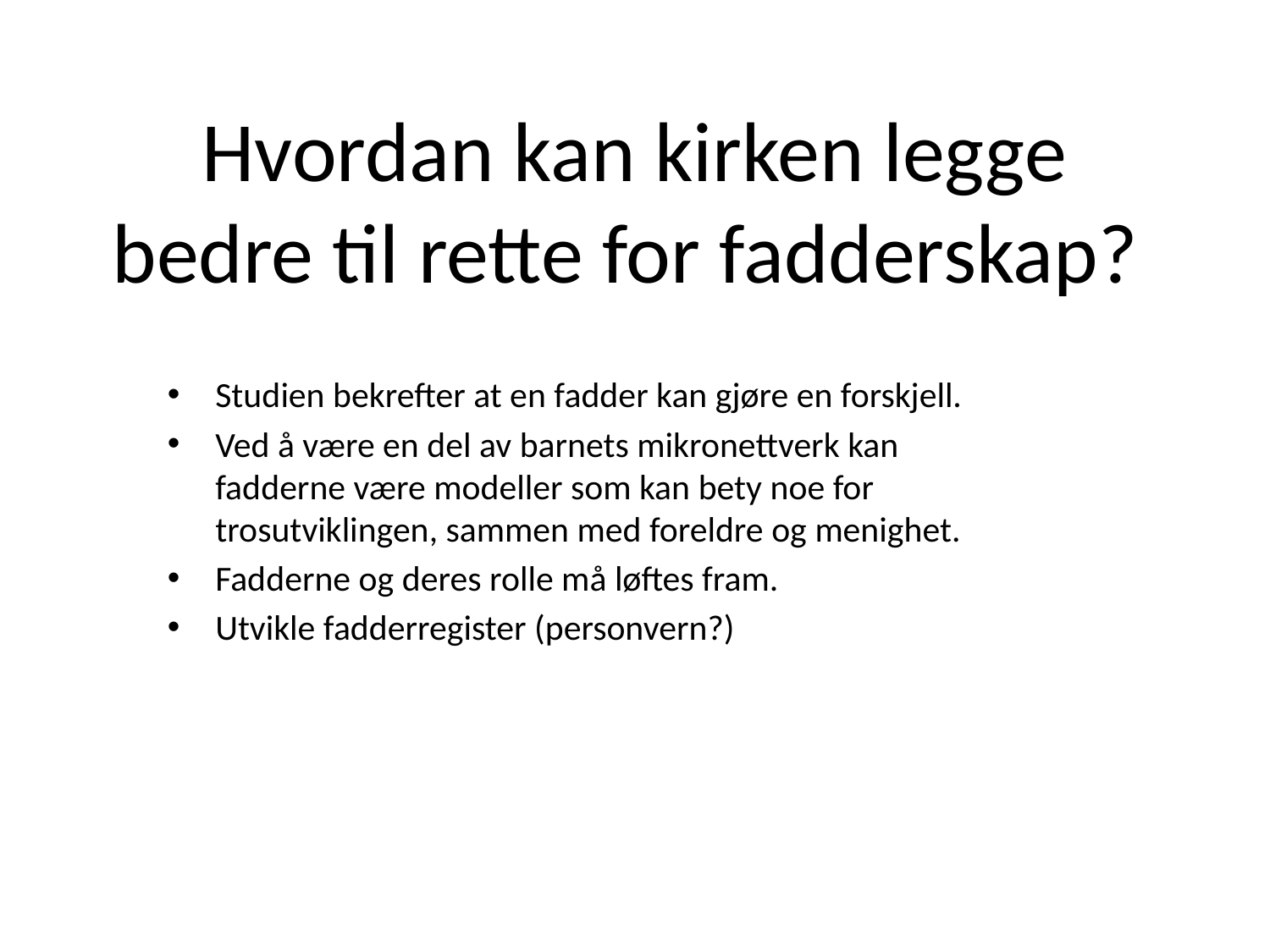

# Hvordan kan kirken legge bedre til rette for fadderskap?
Studien bekrefter at en fadder kan gjøre en forskjell.
Ved å være en del av barnets mikronettverk kan fadderne være modeller som kan bety noe for trosutviklingen, sammen med foreldre og menighet.
Fadderne og deres rolle må løftes fram.
Utvikle fadderregister (personvern?)